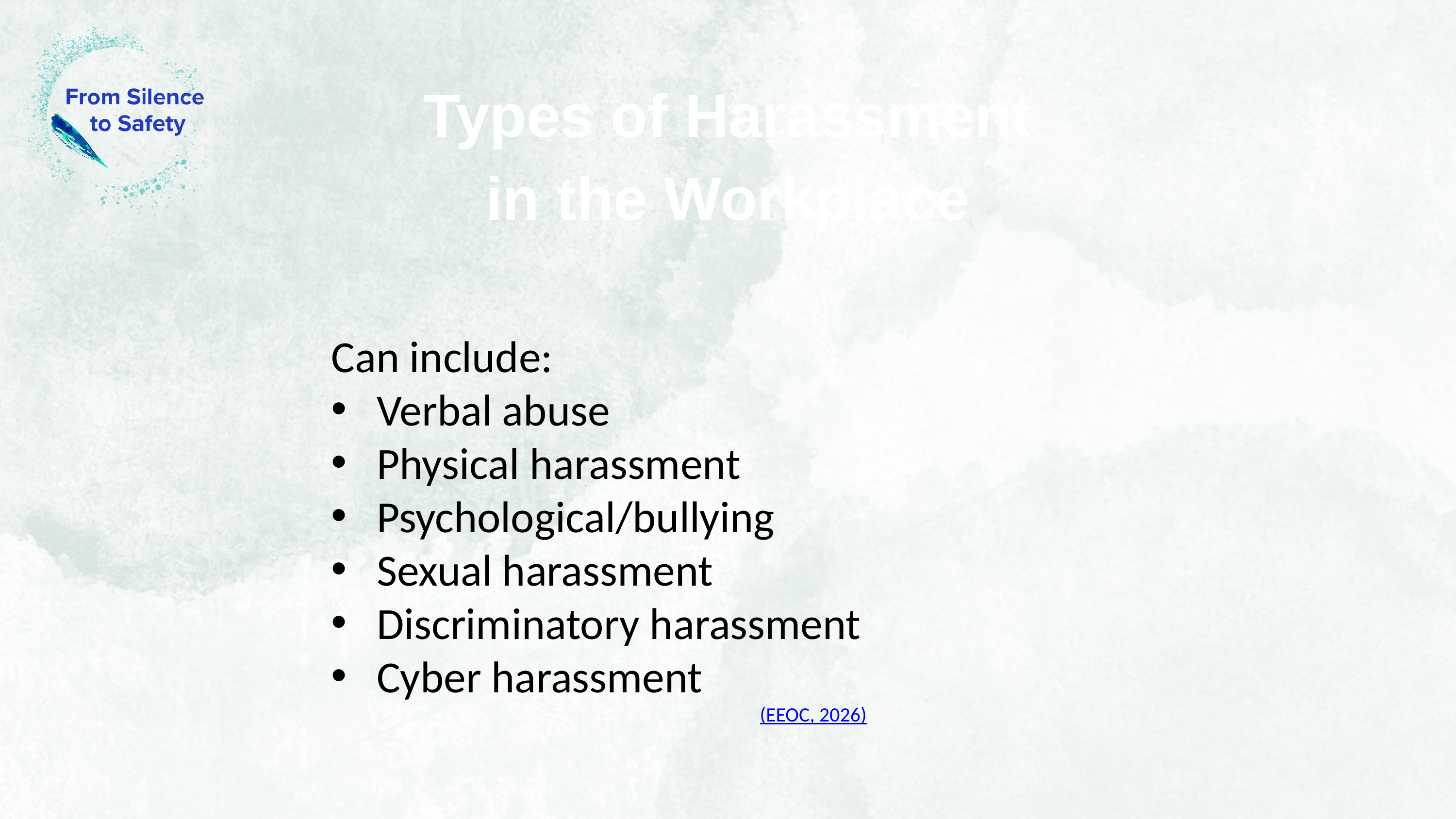

Types of Harassment in the Workplace
Can include:
Verbal abuse
Physical harassment
Psychological/bullying
Sexual harassment
Discriminatory harassment
Cyber harassment
                                                                                             (EEOC, 2026)